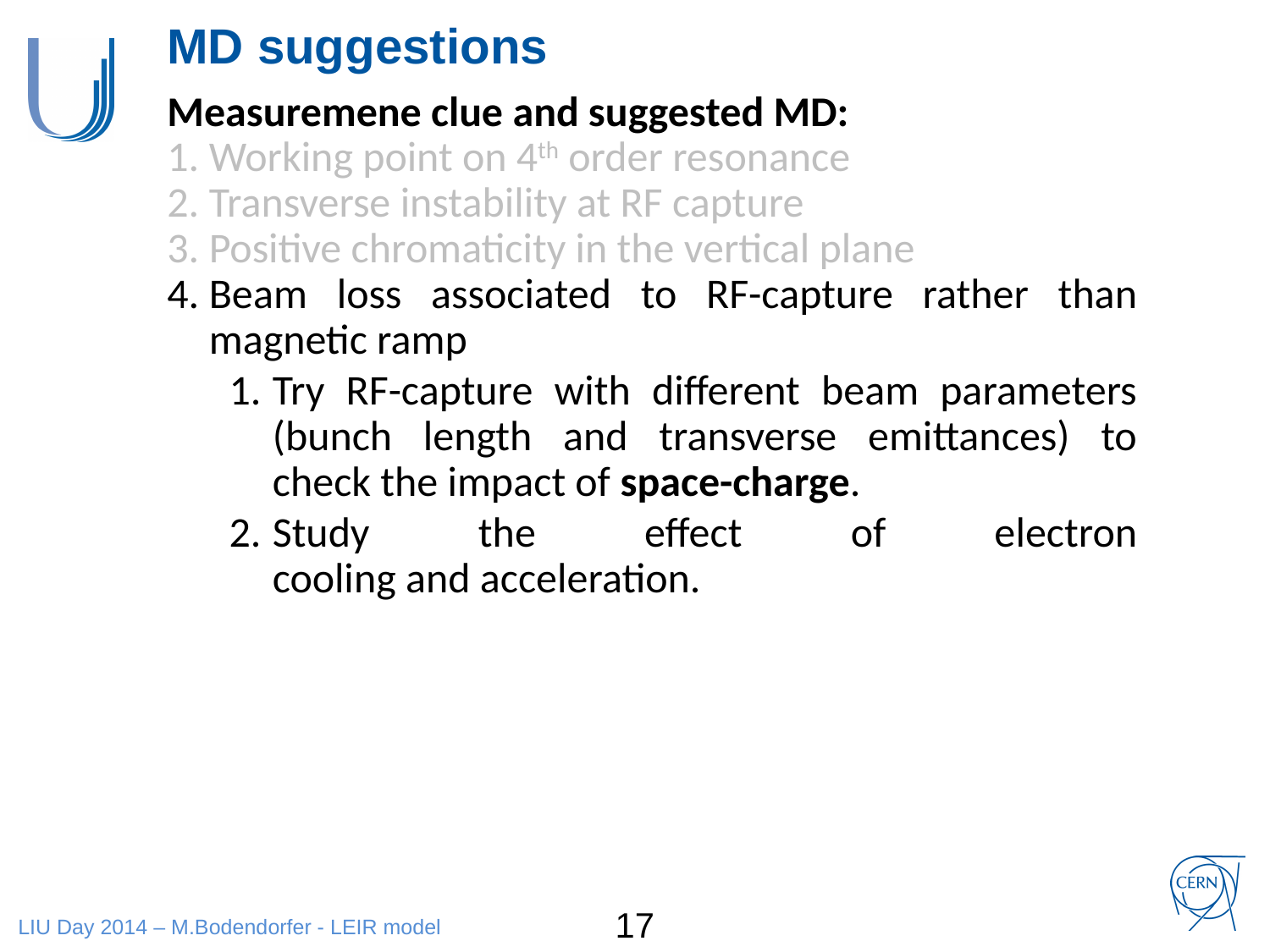

# MD suggestions
Measuremene clue and suggested MD:
Working point on 4th order resonance
Transverse instability at RF capture
Positive chromaticity in the vertical plane
Beam loss associated to RF-capture rather than magnetic ramp
Try RF-capture with different beam parameters (bunch length and transverse emittances) to check the impact of space-charge.
Study the effect of electron
cooling and acceleration.